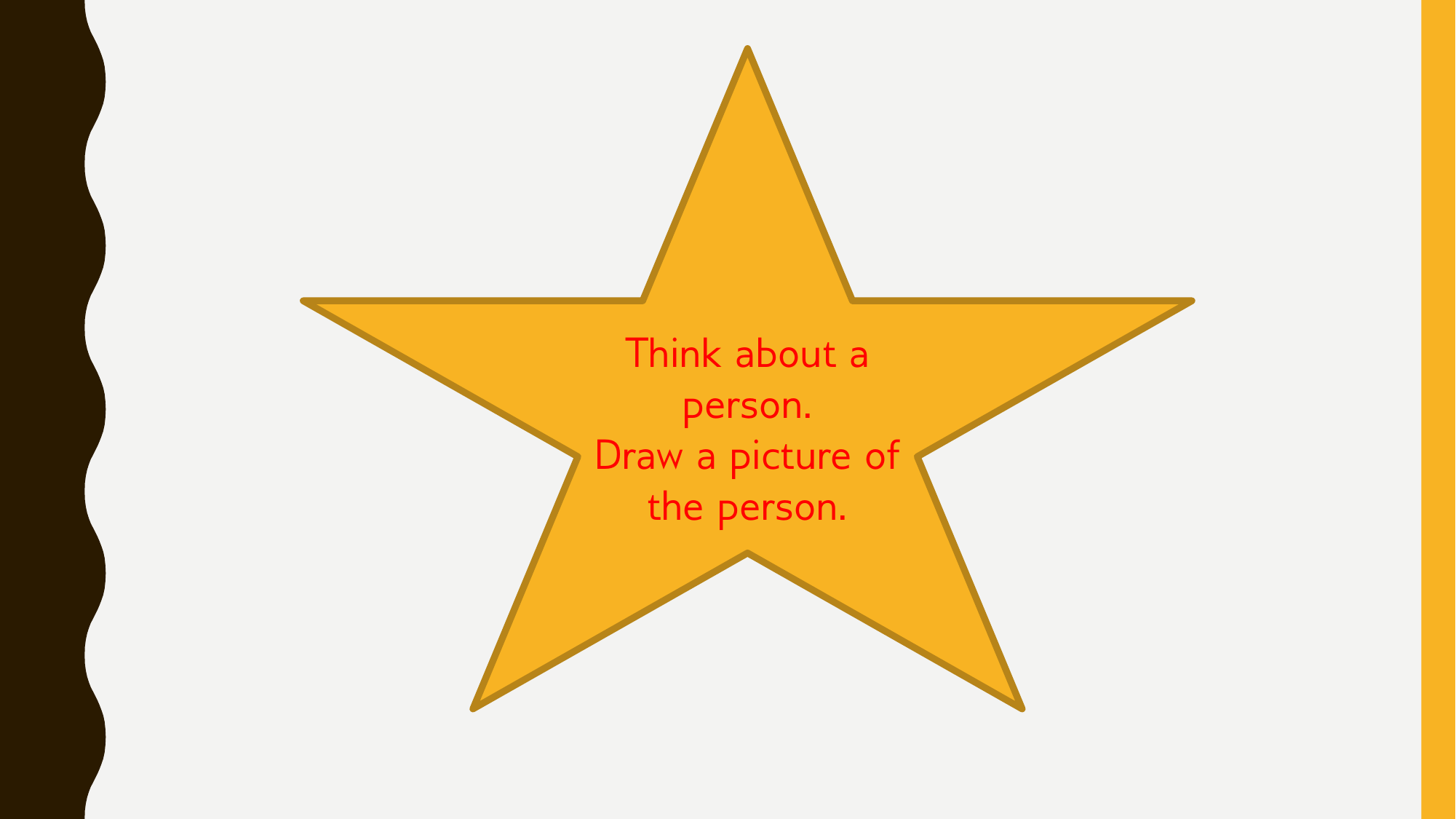

Think about a person.
Draw a picture of the person.